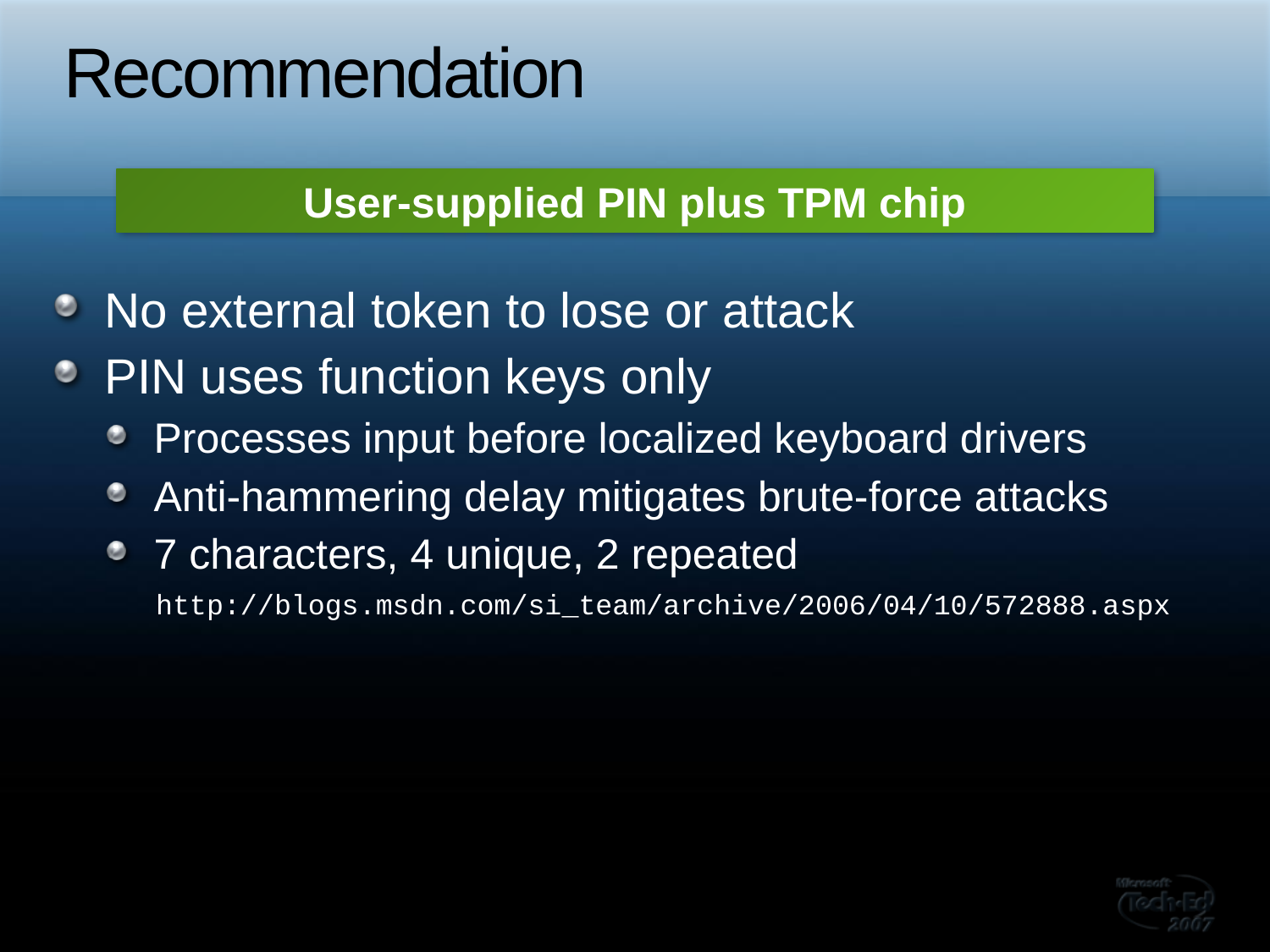

# Recommendation
User-supplied PIN plus TPM chip
No external token to lose or attack
PIN uses function keys only
Processes input before localized keyboard drivers
Anti-hammering delay mitigates brute-force attacks
7 characters, 4 unique, 2 repeated
http://blogs.msdn.com/si_team/archive/2006/04/10/572888.aspx